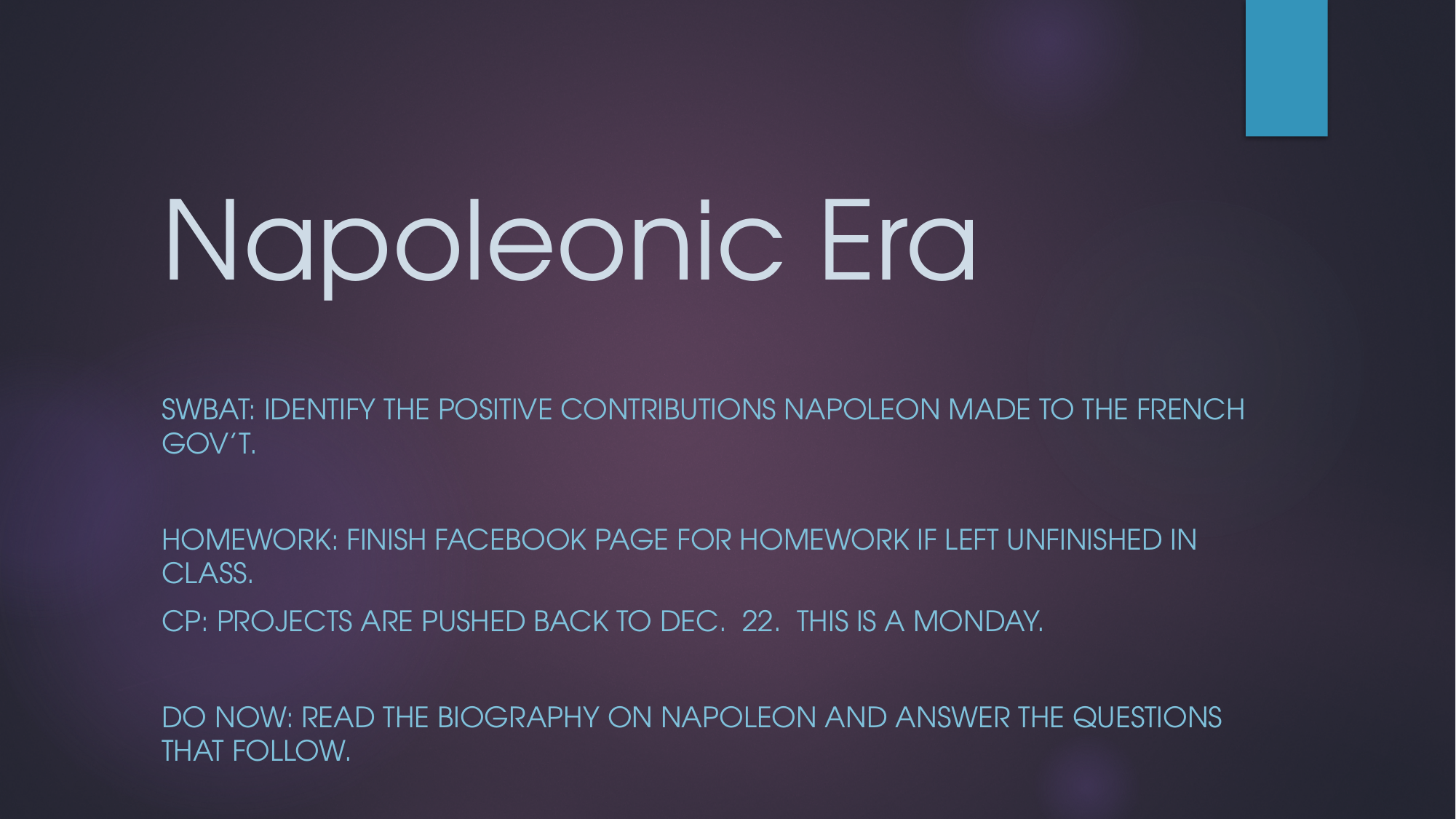

# Napoleonic Era
SWBAT: identify the positive contributions napoleon made to the French Gov’t.

Homework: Finish Facebook page for homework if left unfinished in class.
CP: Projects are pushed back to Dec.  22.  This is a Monday.

Do Now: Read the biography on Napoleon and answer the questions that follow.